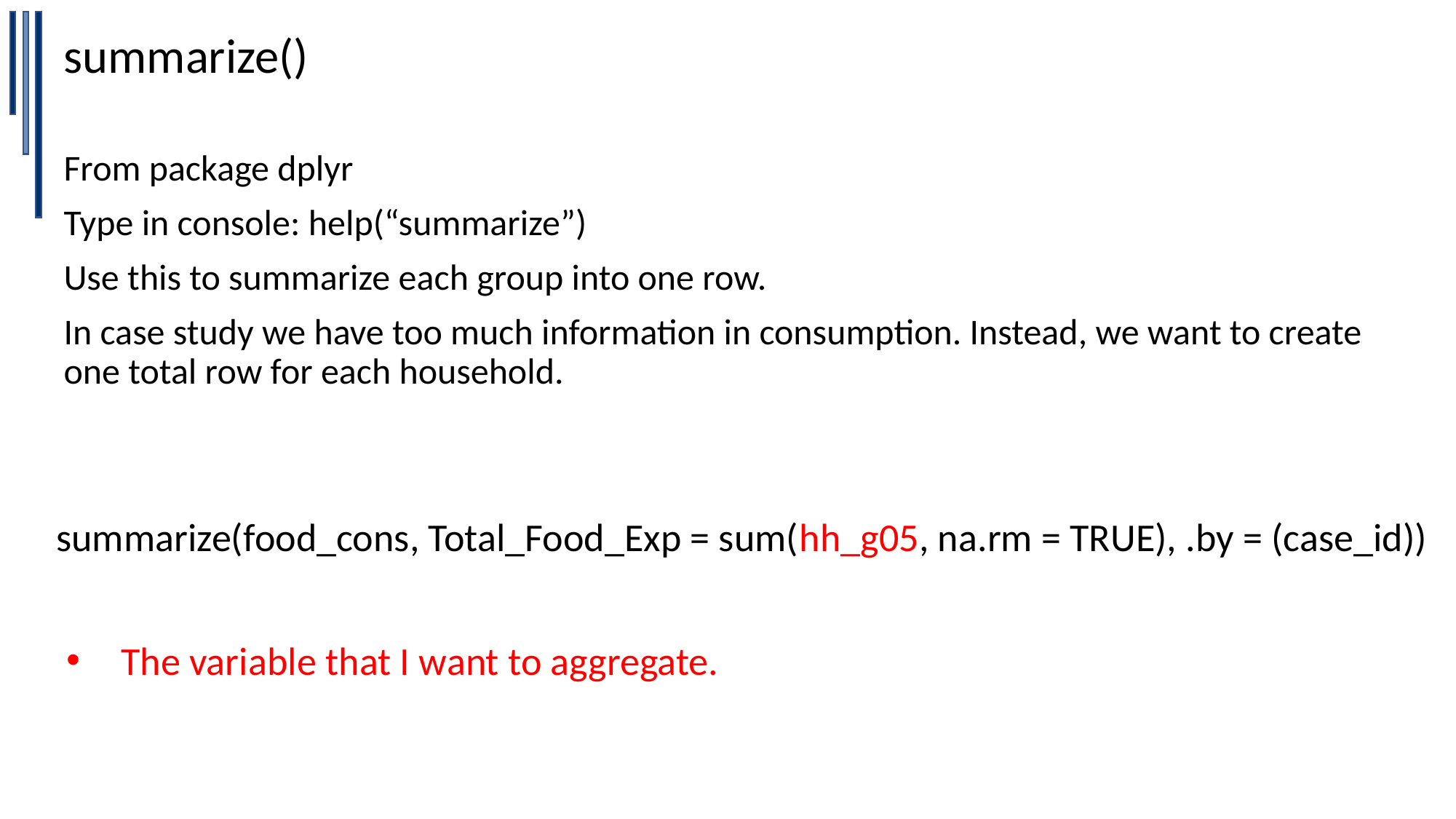

summarize()
From package dplyr
Type in console: help(“summarize”)
Use this to summarize each group into one row.
In case study we have too much information in consumption. Instead, we want to create one total row for each household.
summarize(food_cons, Total_Food_Exp = sum(hh_g05, na.rm = TRUE), .by = (case_id))
The variable that I want to aggregate.